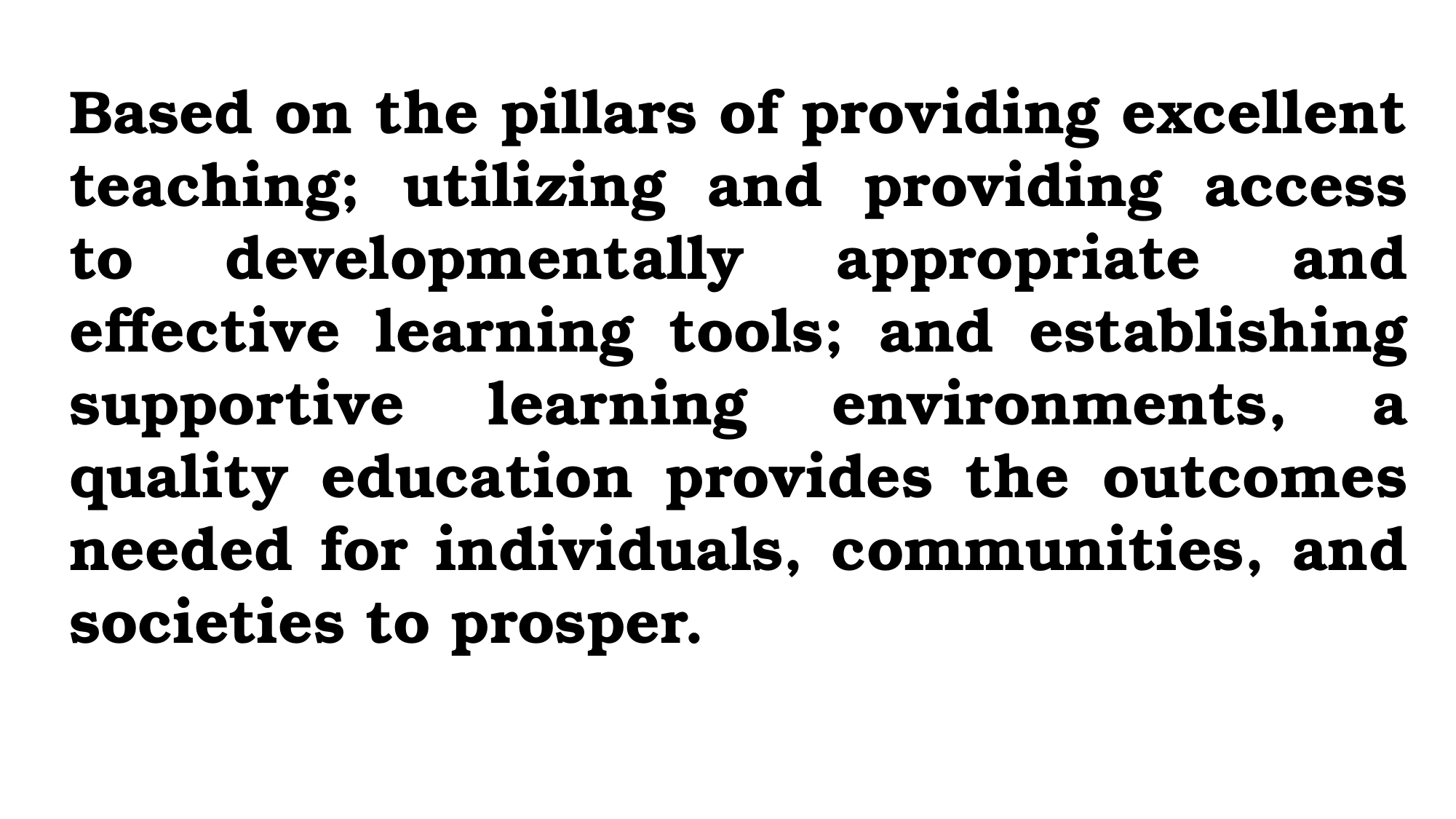

Based on the pillars of providing excellent teaching; utilizing and providing access to developmentally appropriate and effective learning tools; and establishing supportive learning environments, a quality education provides the outcomes needed for individuals, communities, and societies to prosper.